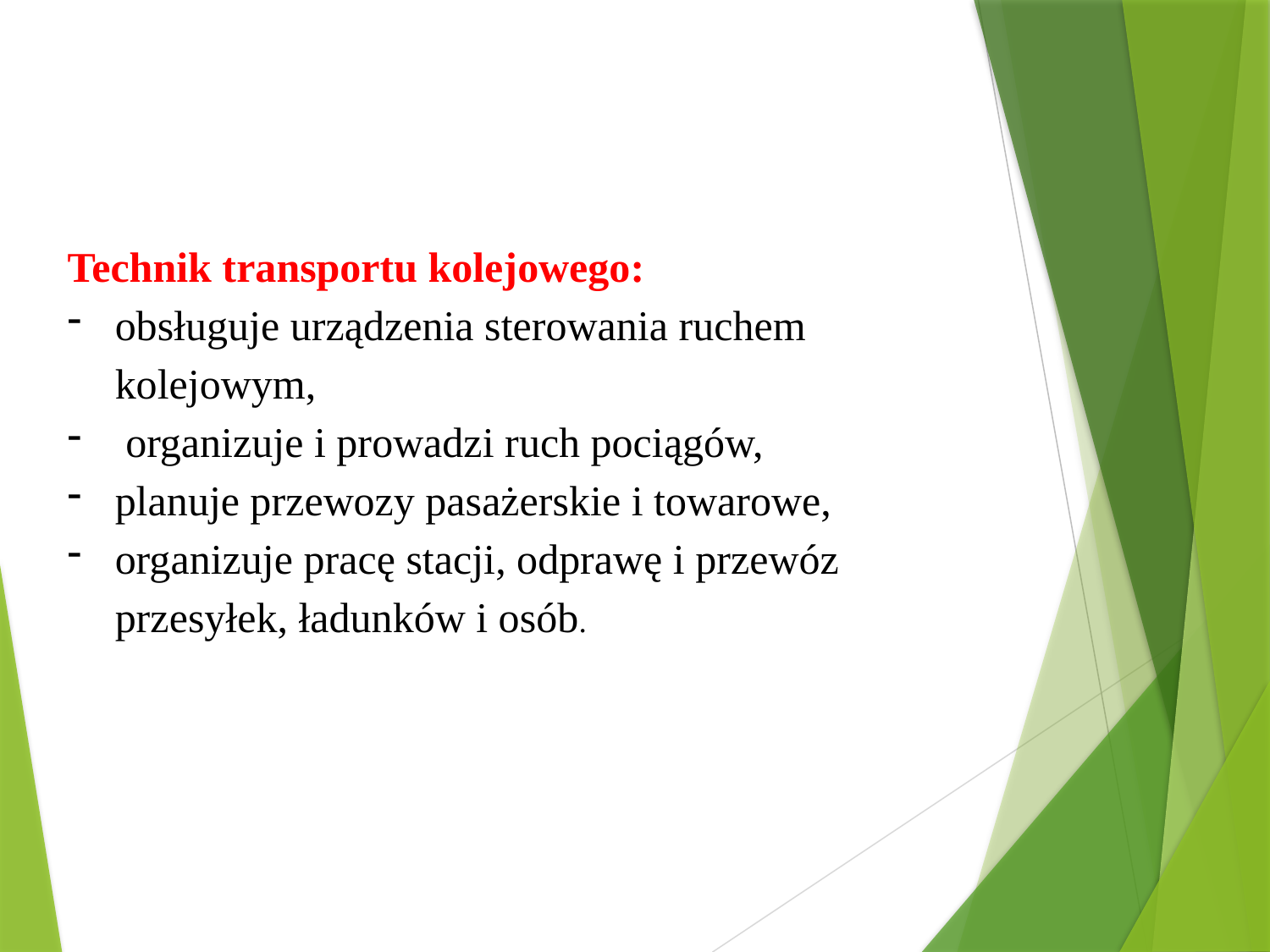

Technik transportu kolejowego:
obsługuje urządzenia sterowania ruchem kolejowym,
 organizuje i prowadzi ruch pociągów,
planuje przewozy pasażerskie i towarowe,
organizuje pracę stacji, odprawę i przewóz przesyłek, ładunków i osób.